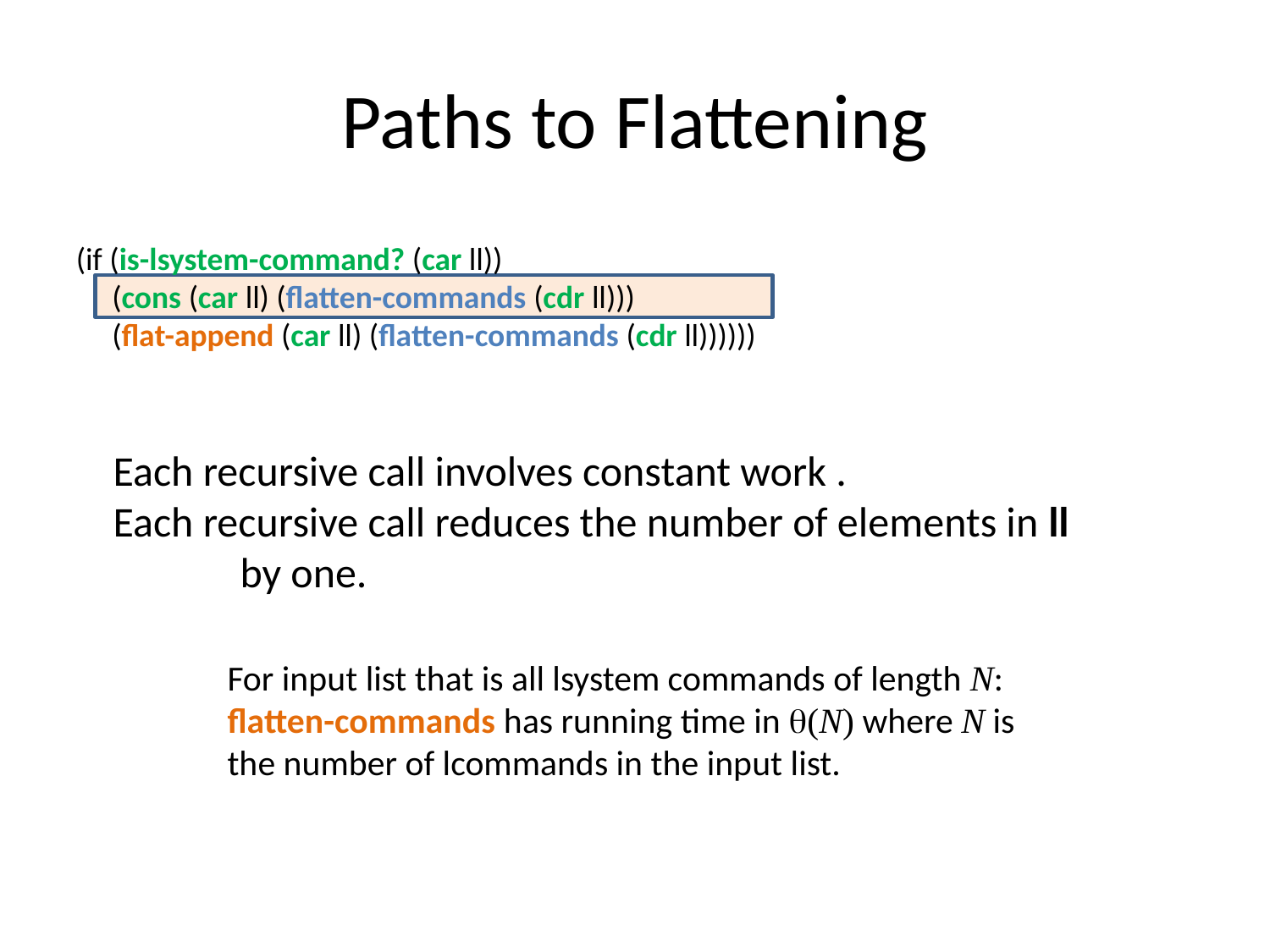

# Paths to Flattening
(if (is-lsystem-command? (car ll))
     (cons (car ll) (flatten-commands (cdr ll)))
     (flat-append (car ll) (flatten-commands (cdr ll))))))

Each recursive call involves constant work .
Each recursive call reduces the number of elements in ll 	by one.
For input list that is all lsystem commands of length N:
flatten-commands has running time in θ(N) where N is the number of lcommands in the input list.